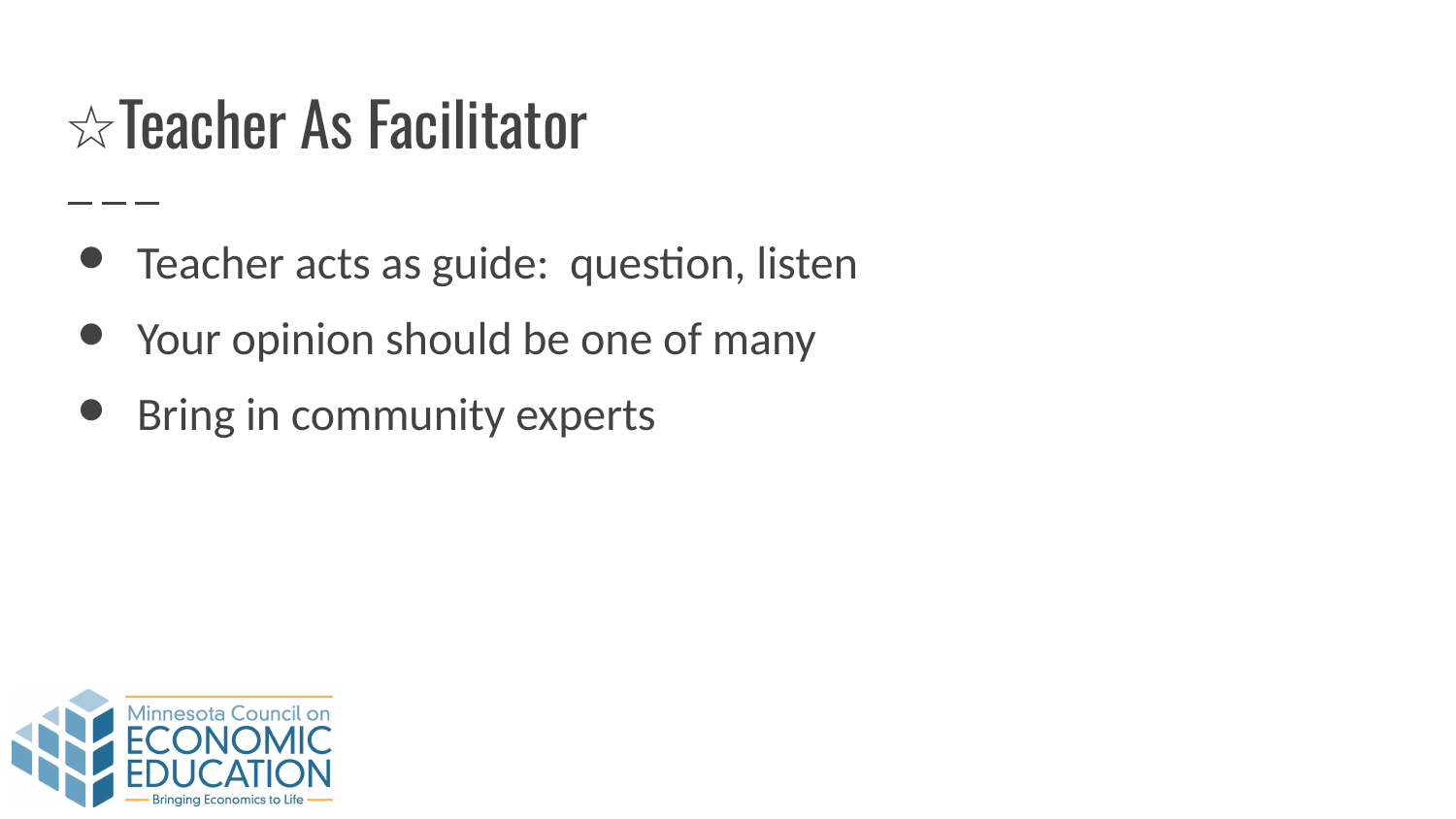

# ☆Teacher As Facilitator
Teacher acts as guide:  question, listen
Your opinion should be one of many
Bring in community experts